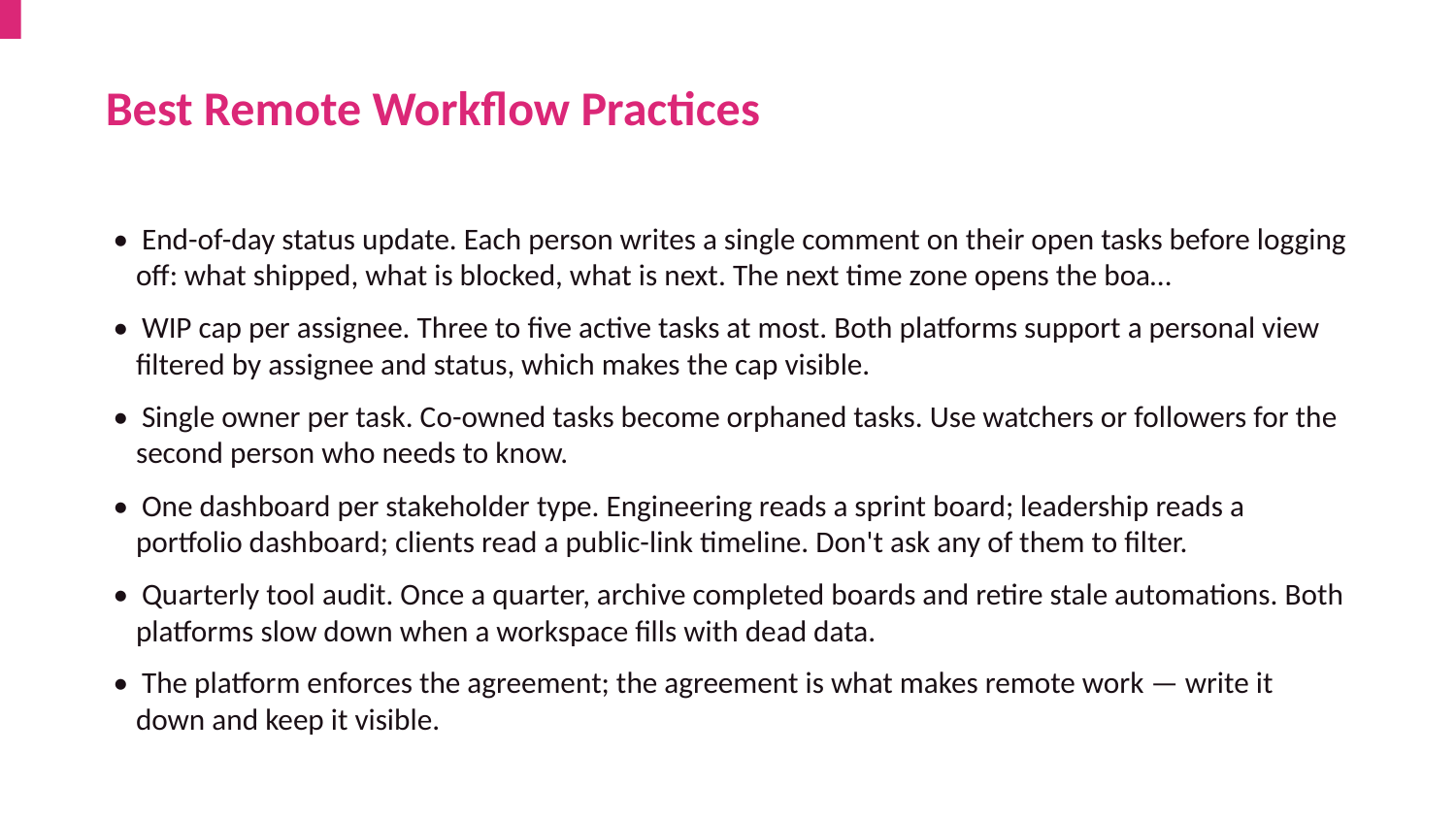

Best Remote Workflow Practices
•  End-of-day status update. Each person writes a single comment on their open tasks before logging off: what shipped, what is blocked, what is next. The next time zone opens the boa…
•  WIP cap per assignee. Three to five active tasks at most. Both platforms support a personal view filtered by assignee and status, which makes the cap visible.
•  Single owner per task. Co-owned tasks become orphaned tasks. Use watchers or followers for the second person who needs to know.
•  One dashboard per stakeholder type. Engineering reads a sprint board; leadership reads a portfolio dashboard; clients read a public-link timeline. Don't ask any of them to filter.
•  Quarterly tool audit. Once a quarter, archive completed boards and retire stale automations. Both platforms slow down when a workspace fills with dead data.
•  The platform enforces the agreement; the agreement is what makes remote work — write it down and keep it visible.